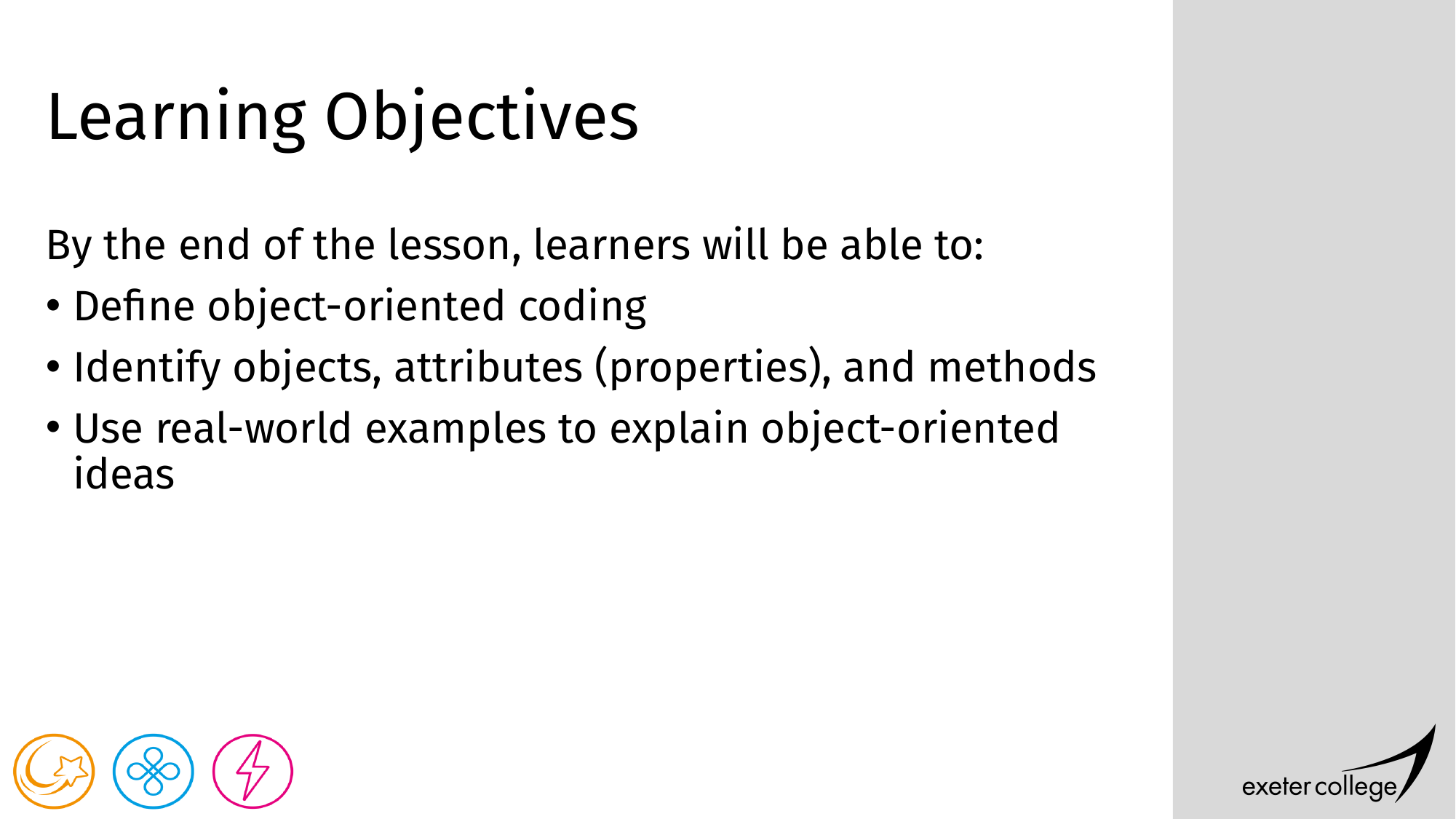

# Learning Objectives
By the end of the lesson, learners will be able to:
Define object-oriented coding
Identify objects, attributes (properties), and methods
Use real-world examples to explain object-oriented ideas